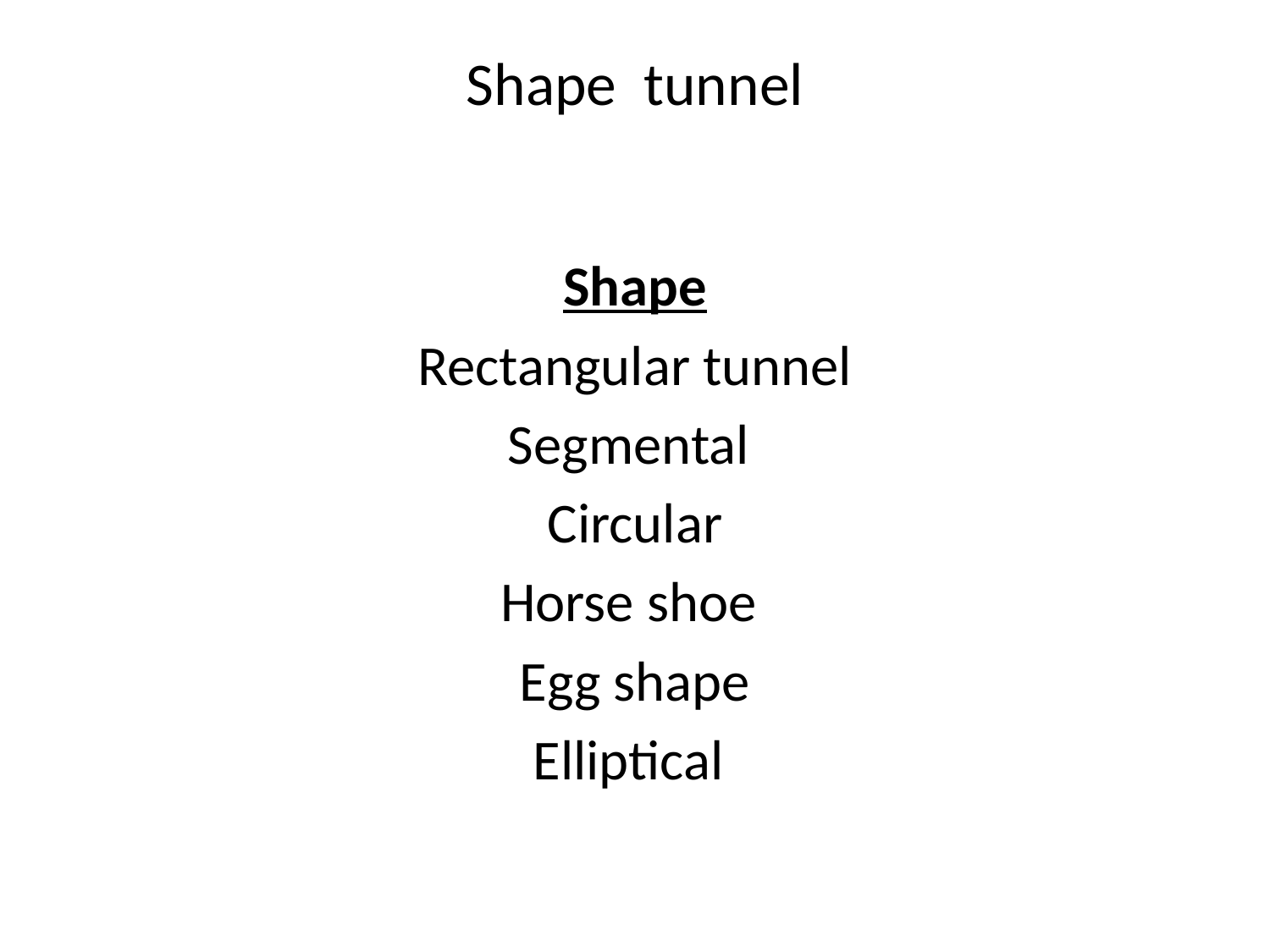

# Shape  tunnel
Shape
Rectangular tunnel
Segmental
Circular
Horse shoe
Egg shape
Elliptical